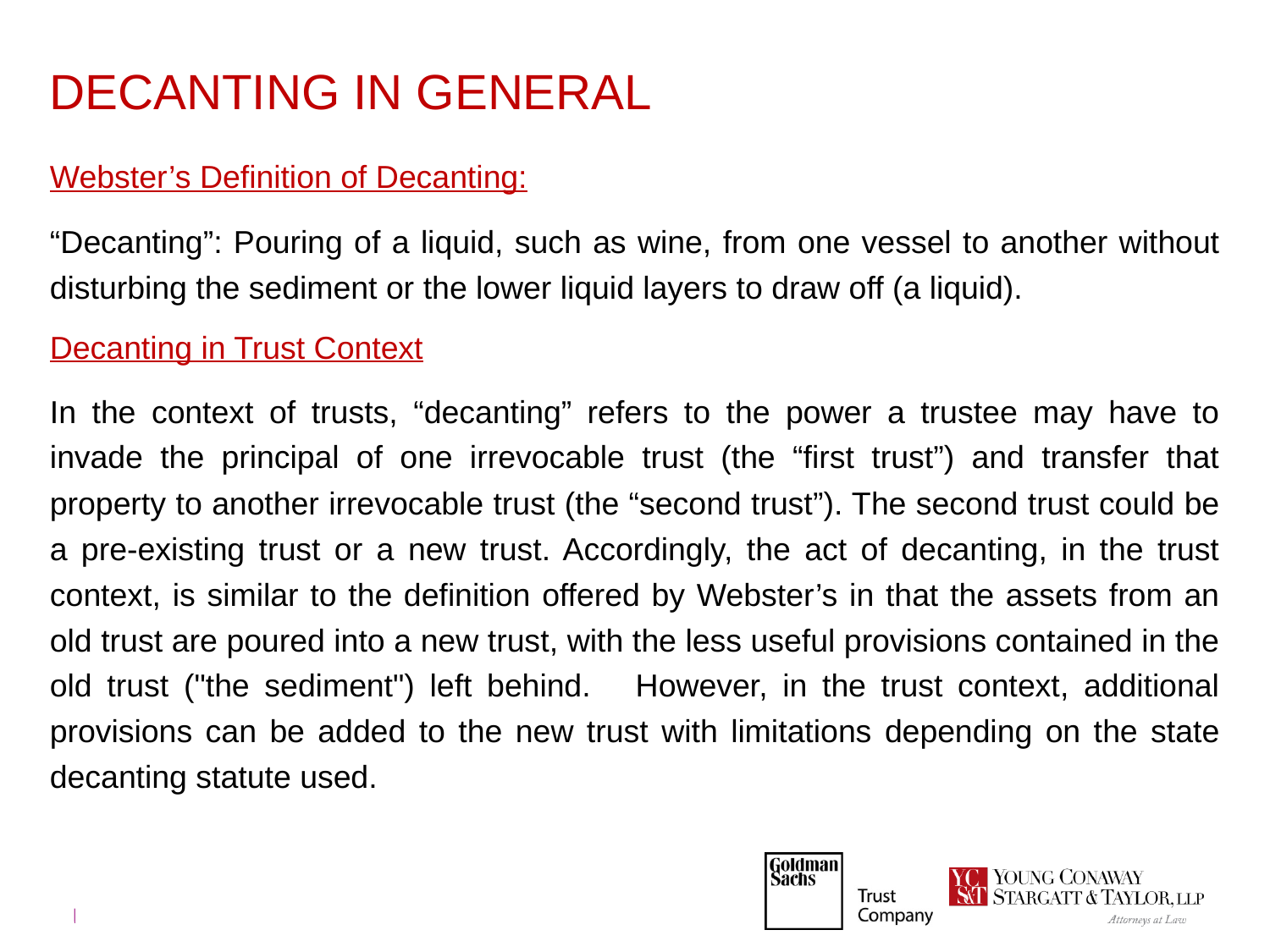

# DECANTING IN GENERAL
Webster’s Definition of Decanting:
“Decanting”: Pouring of a liquid, such as wine, from one vessel to another without disturbing the sediment or the lower liquid layers to draw off (a liquid).
Decanting in Trust Context
In the context of trusts, “decanting” refers to the power a trustee may have to invade the principal of one irrevocable trust (the “first trust”) and transfer that property to another irrevocable trust (the “second trust”). The second trust could be a pre-existing trust or a new trust. Accordingly, the act of decanting, in the trust context, is similar to the definition offered by Webster’s in that the assets from an old trust are poured into a new trust, with the less useful provisions contained in the old trust ("the sediment") left behind.   However, in the trust context, additional provisions can be added to the new trust with limitations depending on the state decanting statute used.